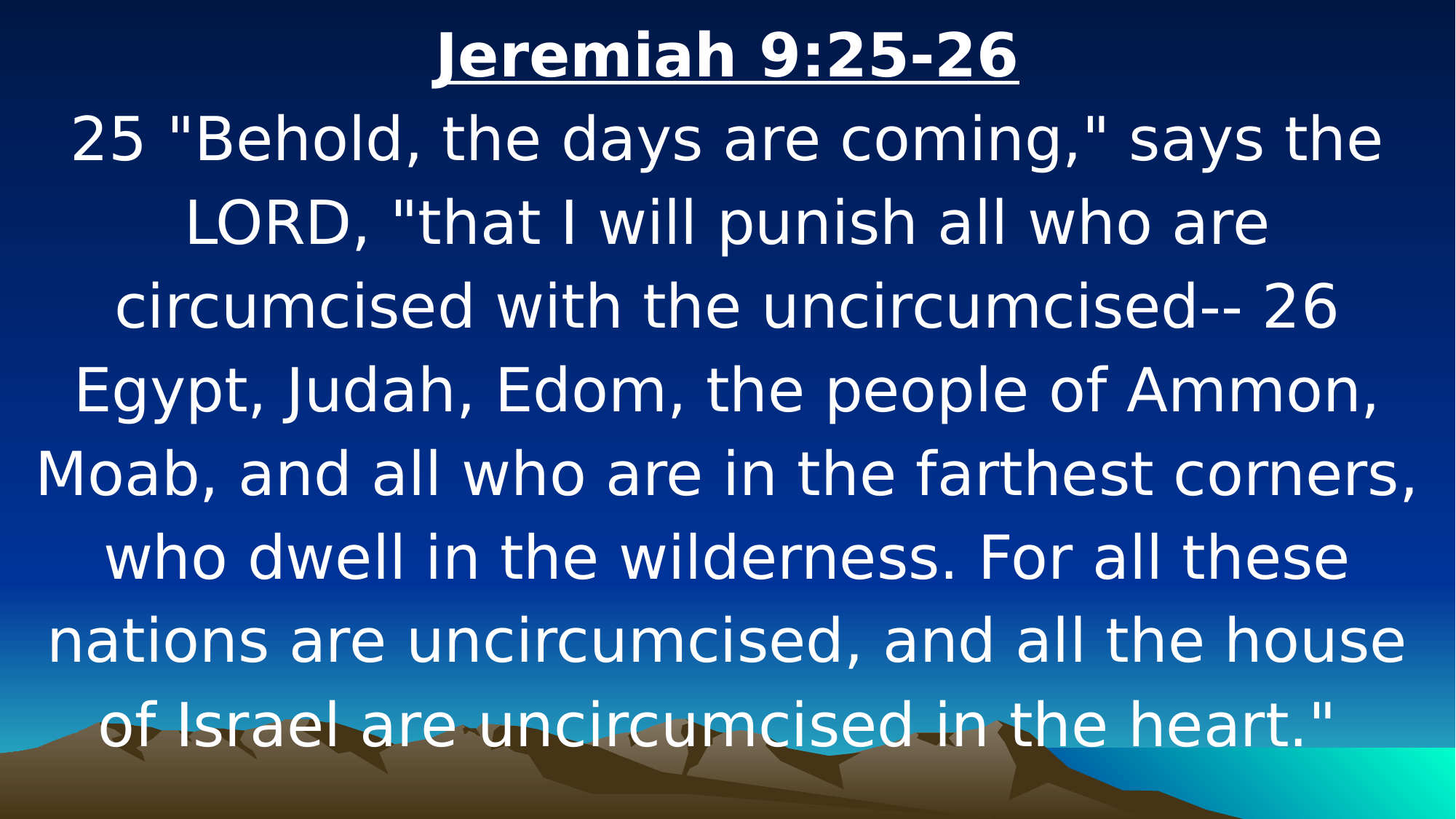

Jeremiah 9:25-26
25 "Behold, the days are coming," says the LORD, "that I will punish all who are circumcised with the uncircumcised-- 26 Egypt, Judah, Edom, the people of Ammon, Moab, and all who are in the farthest corners, who dwell in the wilderness. For all these nations are uncircumcised, and all the house of Israel are uncircumcised in the heart."